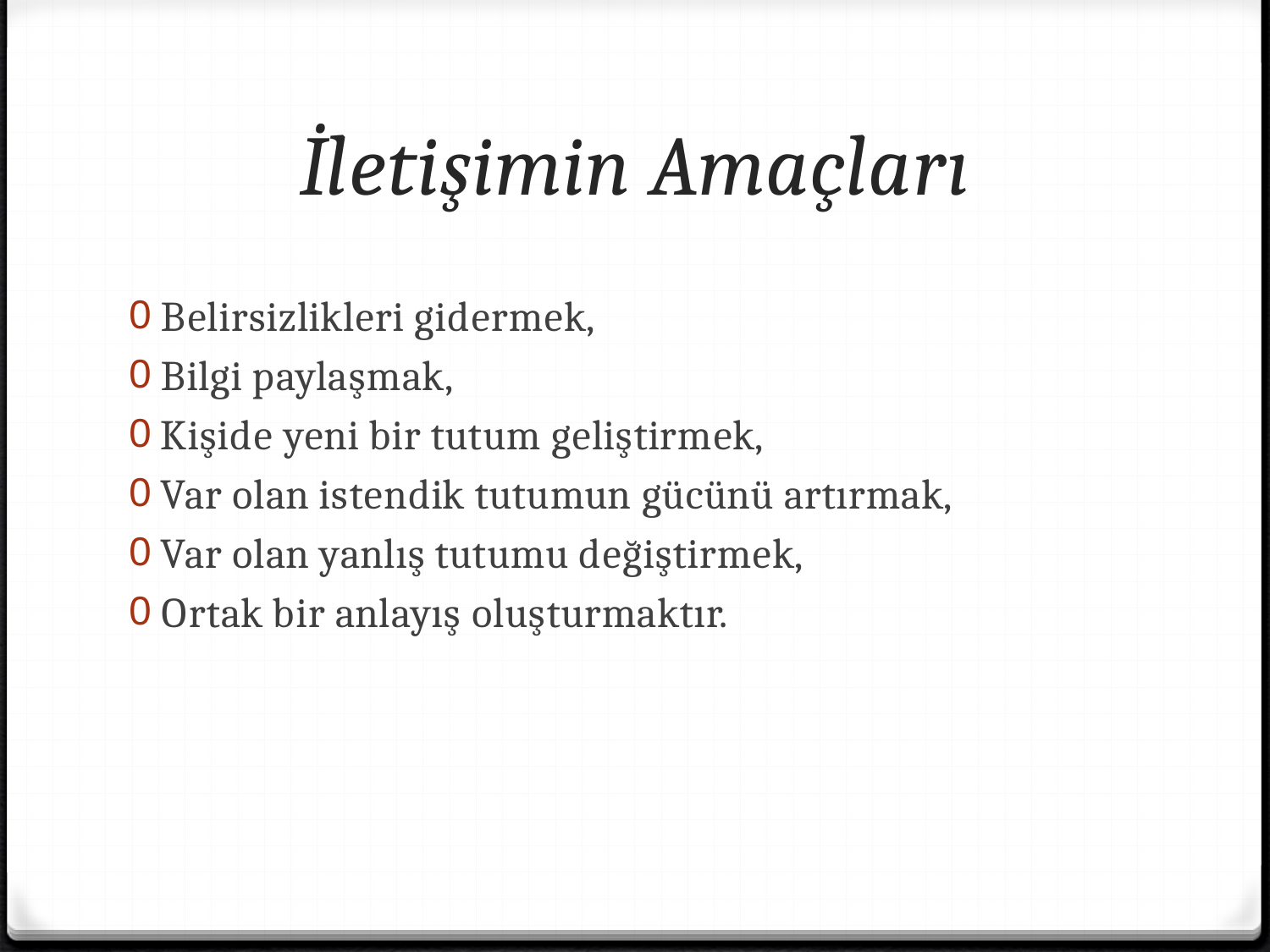

# İletişimin Amaçları
Belirsizlikleri gidermek,
Bilgi paylaşmak,
Kişide yeni bir tutum geliştirmek,
Var olan istendik tutumun gücünü artırmak,
Var olan yanlış tutumu değiştirmek,
Ortak bir anlayış oluşturmaktır.